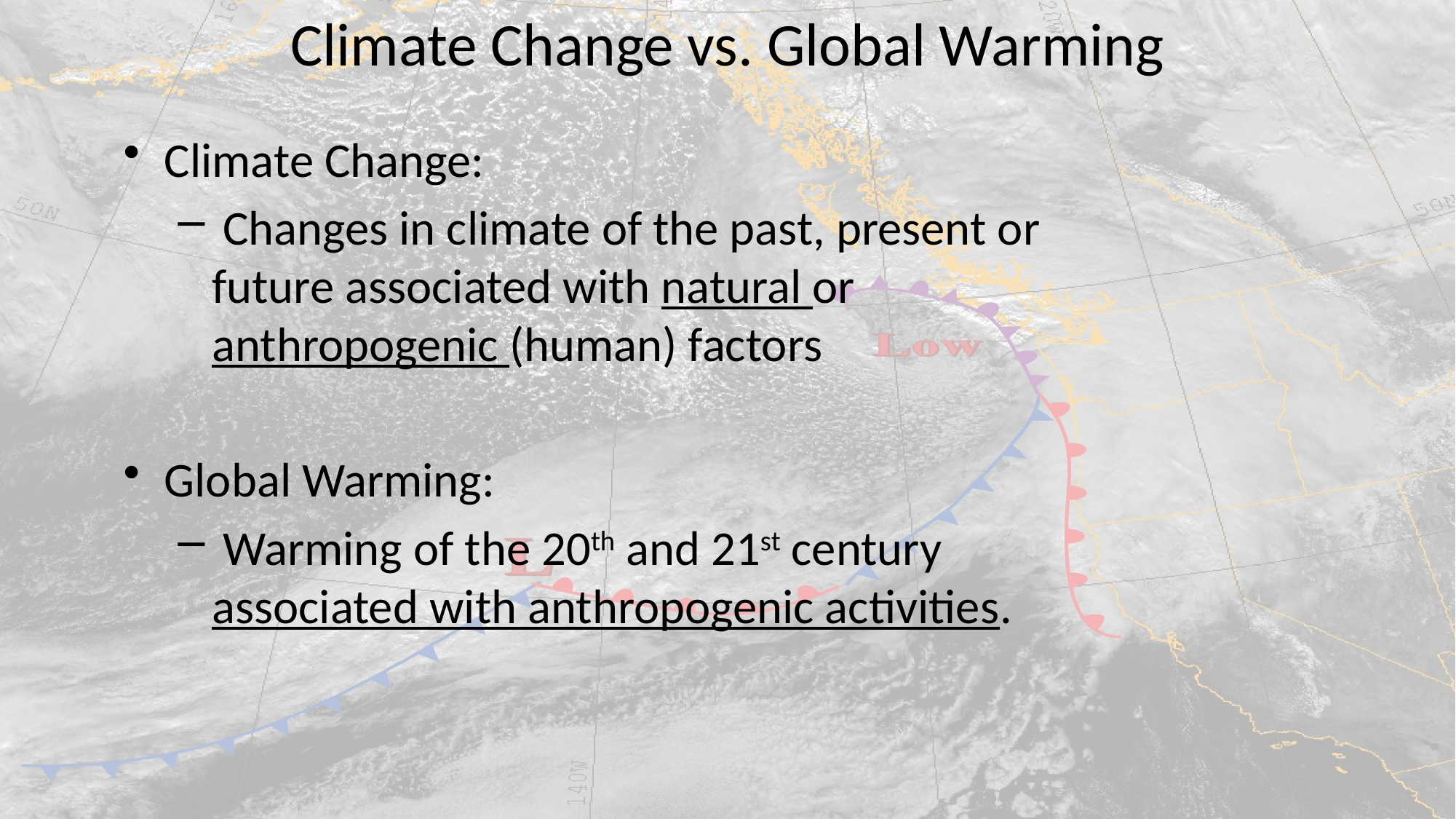

# Climate Change vs. Global Warming
Climate Change:
 Changes in climate of the past, present or future associated with natural or anthropogenic (human) factors

Global Warming:
 Warming of the 20th and 21st century associated with anthropogenic activities.